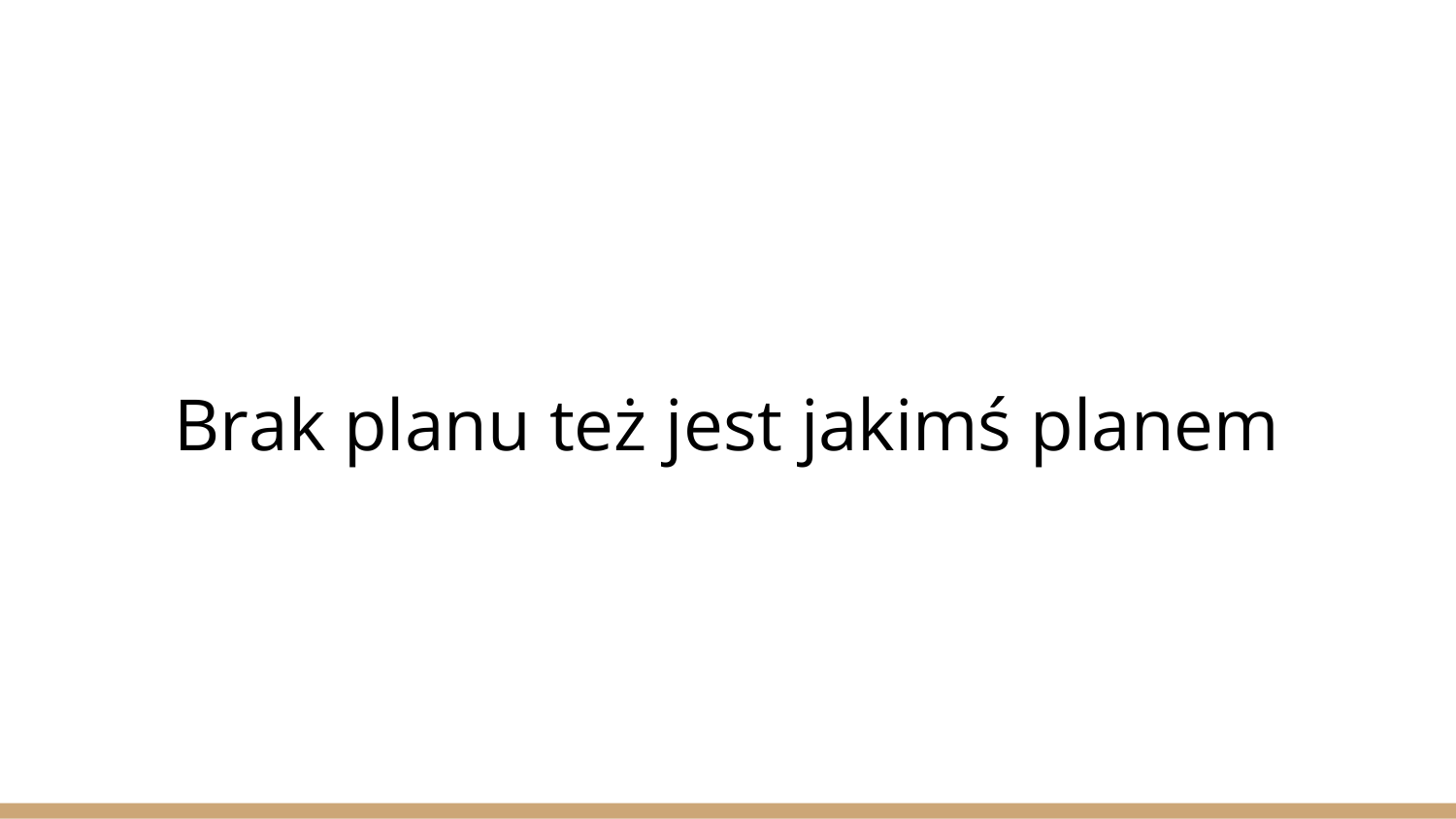

# Brak planu też jest jakimś planem